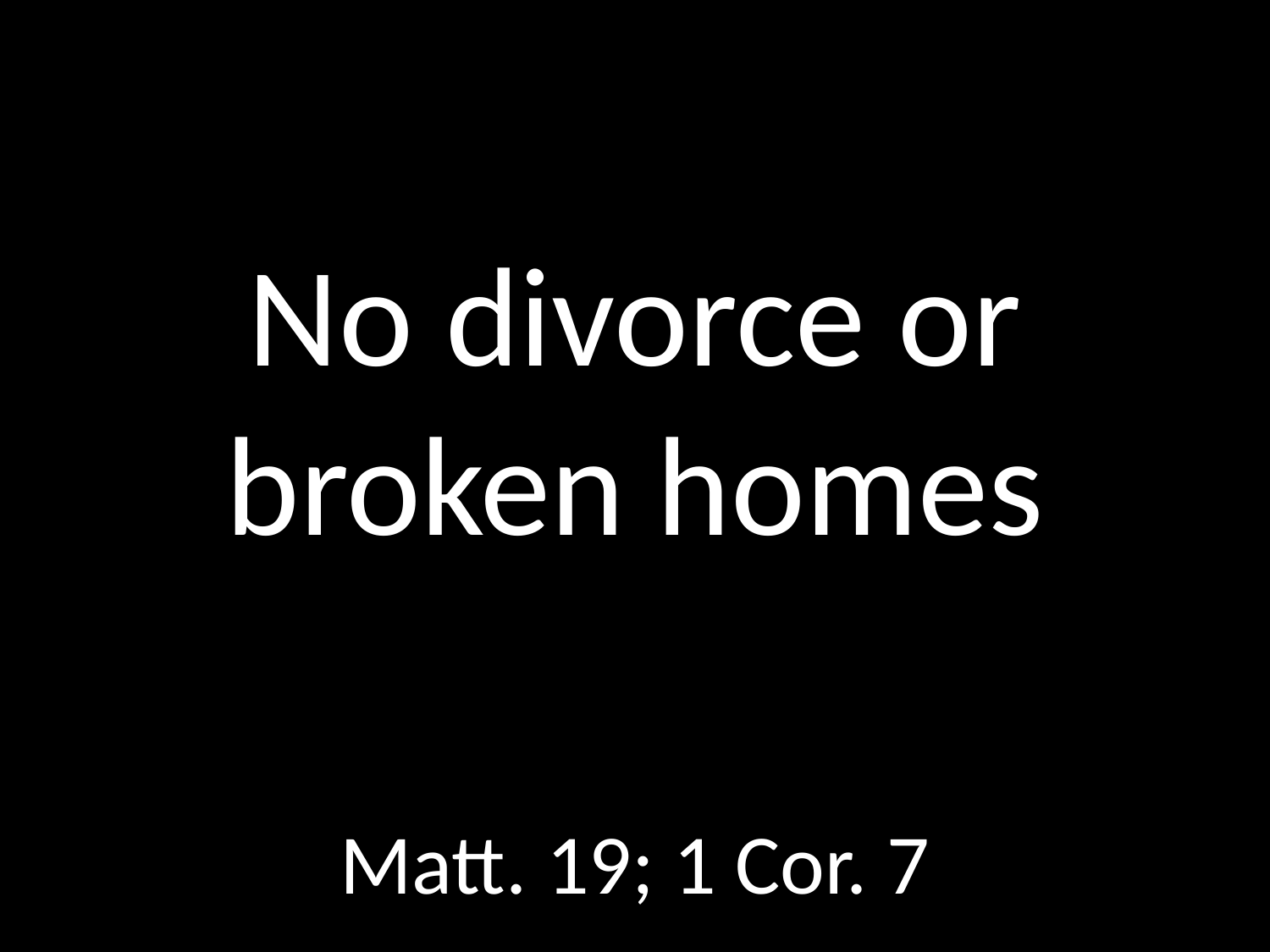

# No divorce or broken homes
GOD
GOD
Matt. 19; 1 Cor. 7